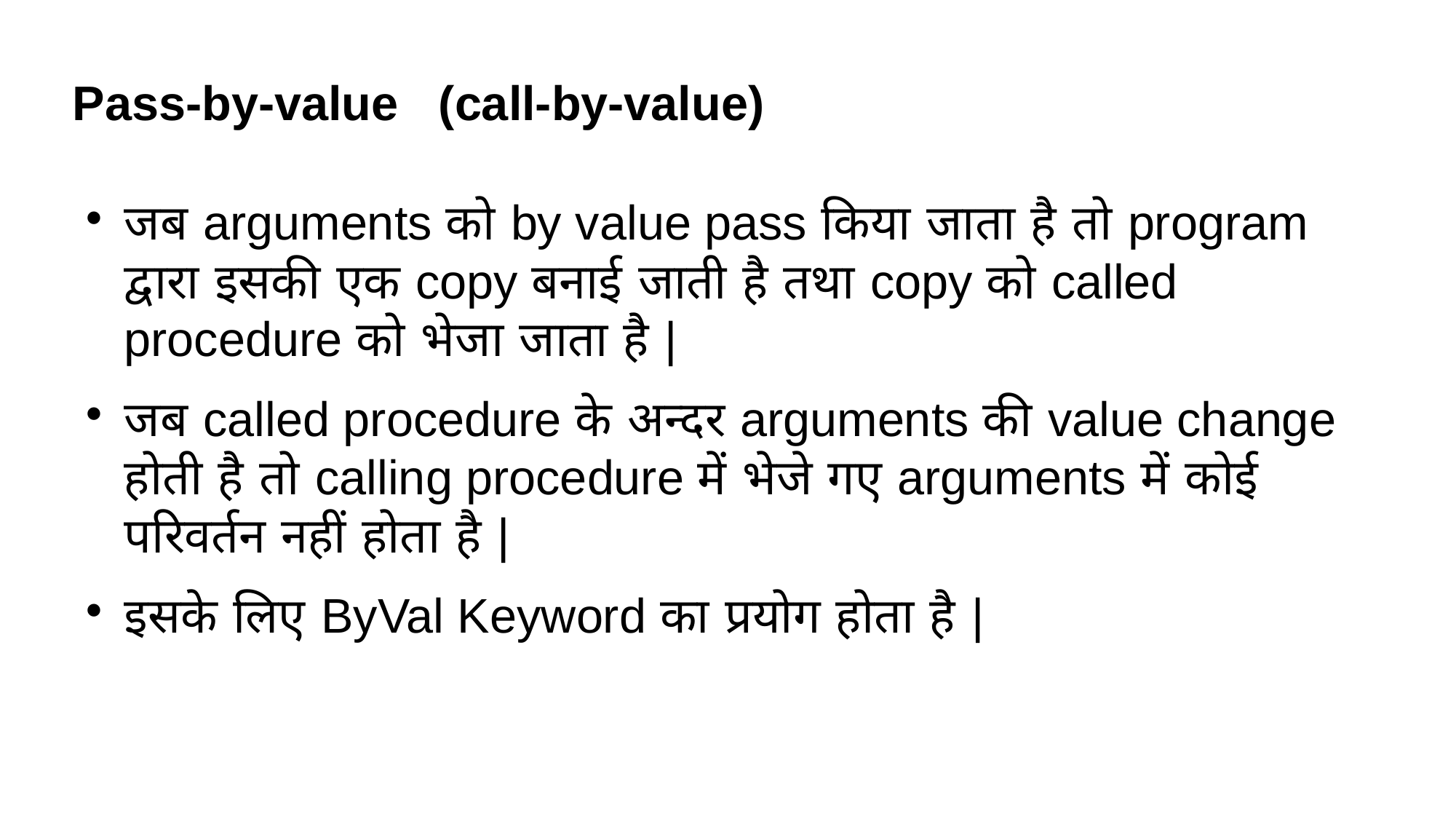

Pass-by-value   (call-by-value)
जब arguments को by value pass किया जाता है तो program द्वारा इसकी एक copy बनाई जाती है तथा copy को called procedure को भेजा जाता है |
जब called procedure के अन्दर arguments की value change होती है तो calling procedure में भेजे गए arguments में कोई परिवर्तन नहीं होता है |
इसके लिए ByVal Keyword का प्रयोग होता है |